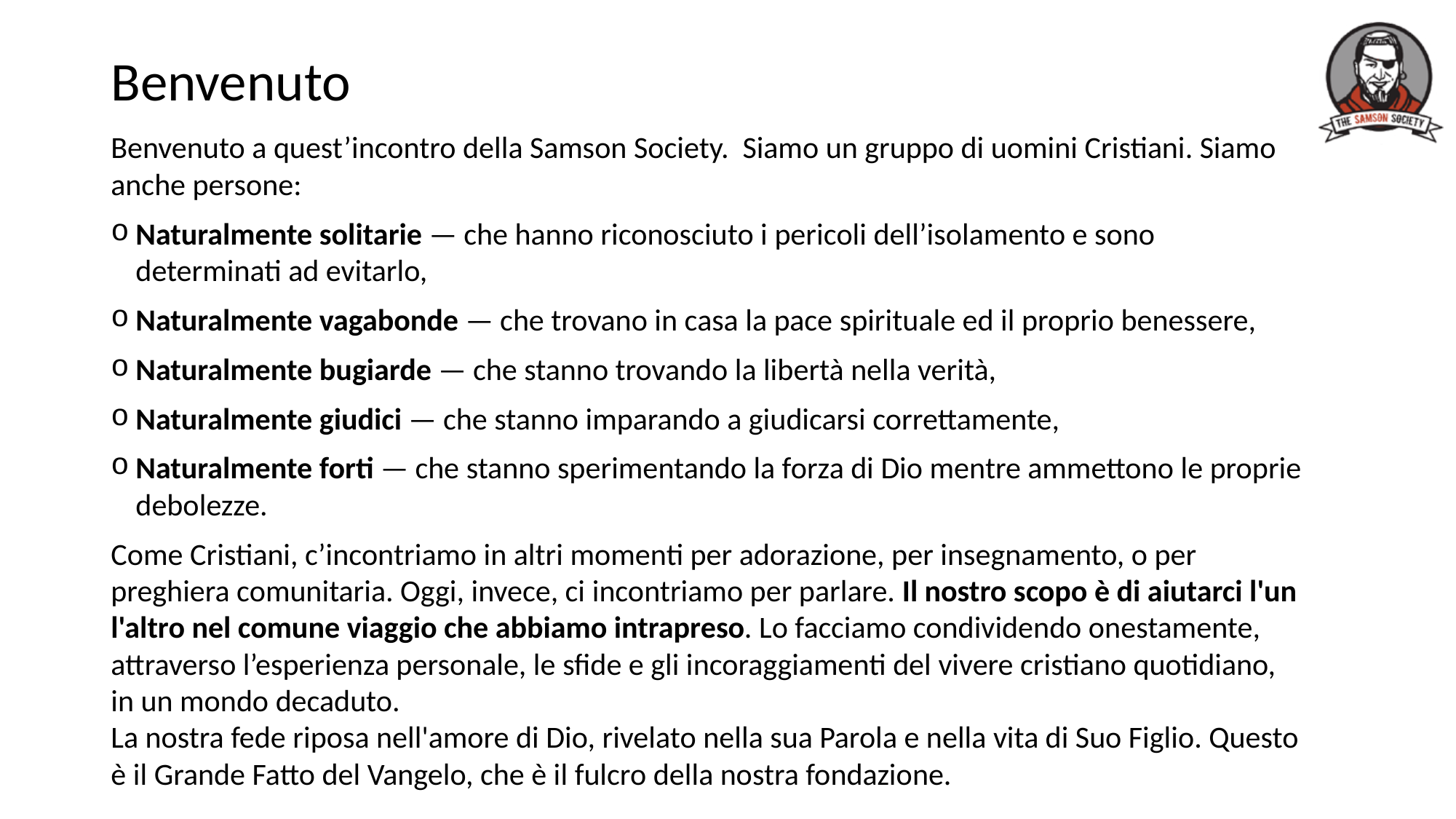

# Benvenuto
Benvenuto a quest’incontro della Samson Society.  Siamo un gruppo di uomini Cristiani. Siamo anche persone:
Naturalmente solitarie — che hanno riconosciuto i pericoli dell’isolamento e sono  determinati ad evitarlo,
Naturalmente vagabonde — che trovano in casa la pace spirituale ed il proprio benessere,
Naturalmente bugiarde — che stanno trovando la libertà nella verità,
Naturalmente giudici — che stanno imparando a giudicarsi correttamente,
Naturalmente forti — che stanno sperimentando la forza di Dio mentre ammettono le proprie debolezze.
Come Cristiani, c’incontriamo in altri momenti per adorazione, per insegnamento, o per preghiera comunitaria. Oggi, invece, ci incontriamo per parlare. Il nostro scopo è di aiutarci l'un l'altro nel comune viaggio che abbiamo intrapreso. Lo facciamo condividendo onestamente, attraverso l’esperienza personale, le sfide e gli incoraggiamenti del vivere cristiano quotidiano, in un mondo decaduto.
La nostra fede riposa nell'amore di Dio, rivelato nella sua Parola e nella vita di Suo Figlio. Questo è il Grande Fatto del Vangelo, che è il fulcro della nostra fondazione.